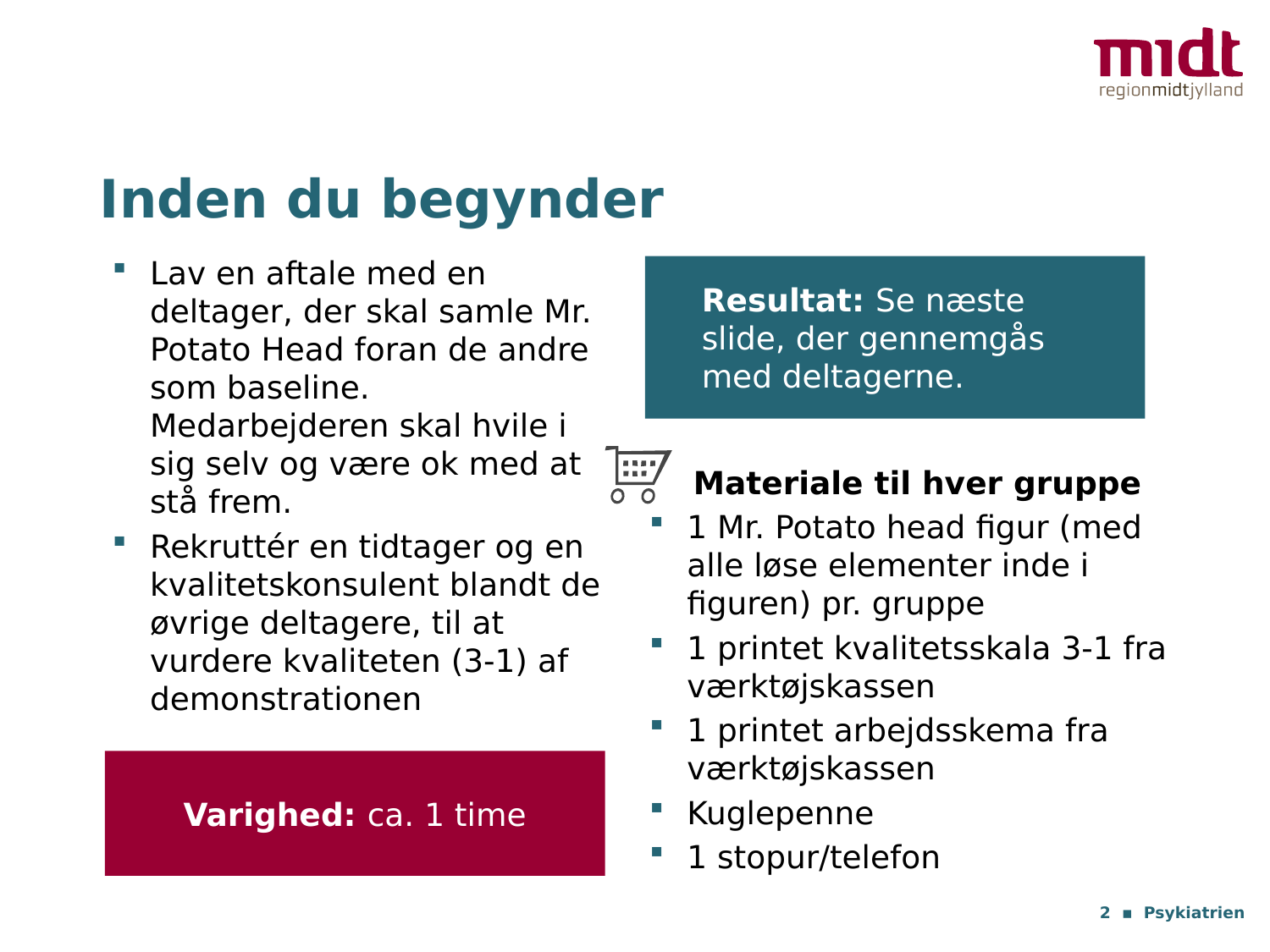

# Inden du begynder

Resultat: Se næste slide, der gennemgås med deltagerne.

Lav en aftale med en deltager, der skal samle Mr. Potato Head foran de andre som baseline. Medarbejderen skal hvile i sig selv og være ok med at stå frem.
Rekruttér en tidtager og en kvalitetskonsulent blandt de øvrige deltagere, til at vurdere kvaliteten (3-1) af demonstrationen

    Materiale til hver gruppe
1 Mr. Potato head figur (med alle løse elementer inde i figuren) pr. gruppe
1 printet kvalitetsskala 3-1 fra værktøjskassen
1 printet arbejdsskema fra værktøjskassen
Kuglepenne
1 stopur/telefon

Varighed: ca. 1 time
2  ▪  Psykiatrien